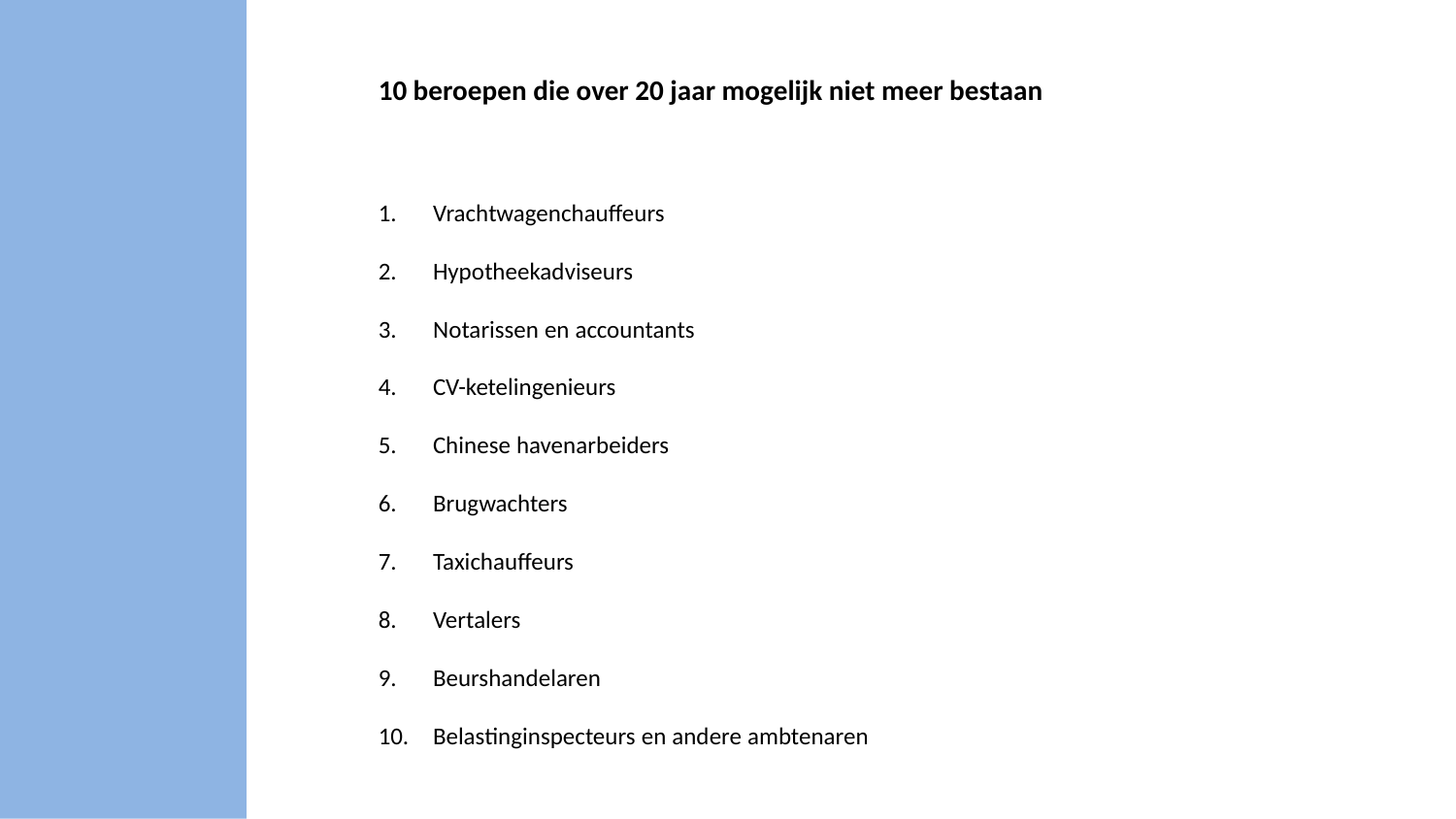

10 beroepen die over 20 jaar mogelijk niet meer bestaan

Vrachtwagenchauffeurs
Hypotheekadviseurs
Notarissen en accountants
CV-ketelingenieurs
Chinese havenarbeiders
Brugwachters
Taxichauffeurs
Vertalers
Beurshandelaren
Belastinginspecteurs en andere ambtenaren